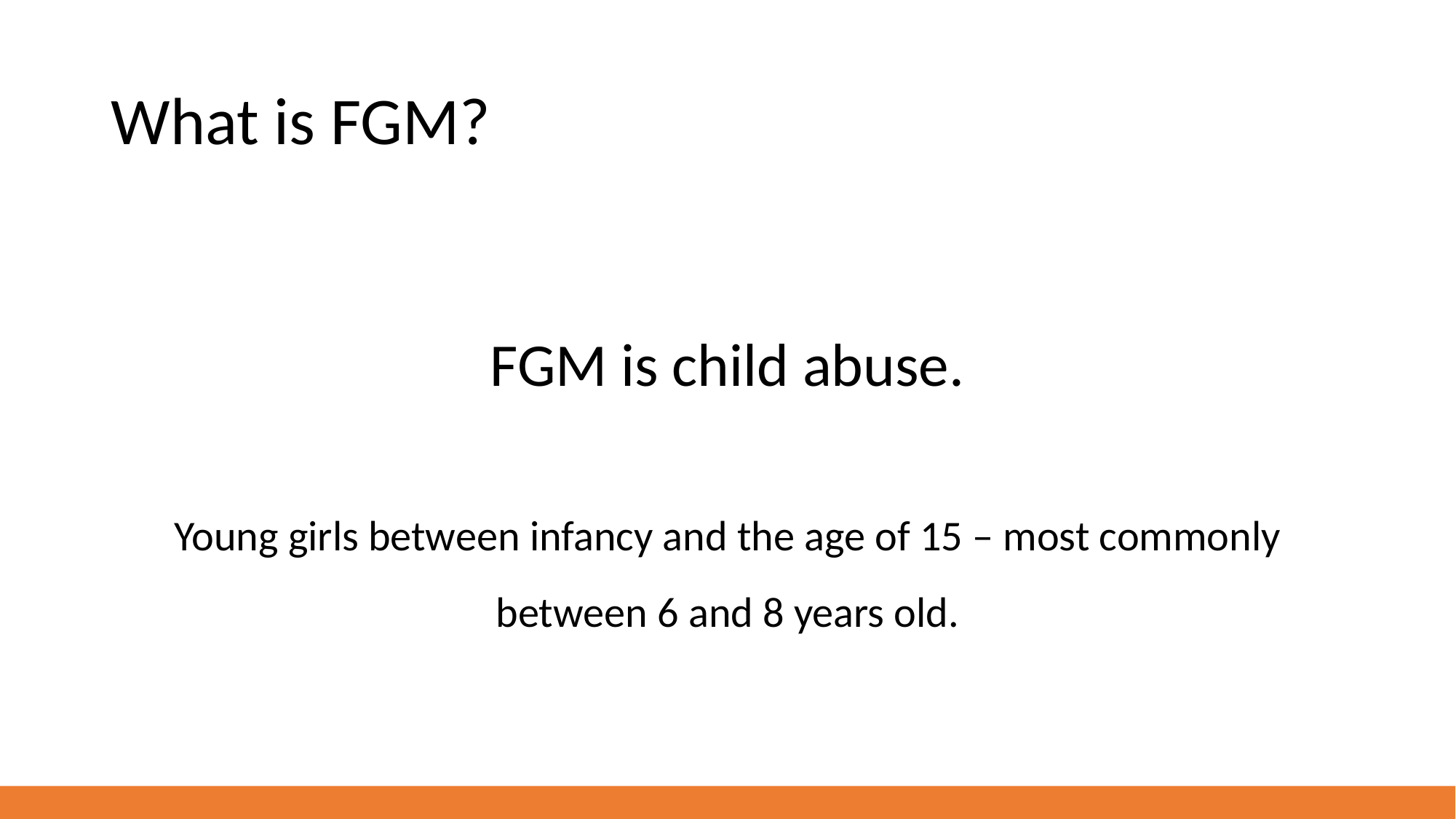

# What is FGM?
FGM is child abuse.

Young girls between infancy and the age of 15 – most commonly between 6 and 8 years old.